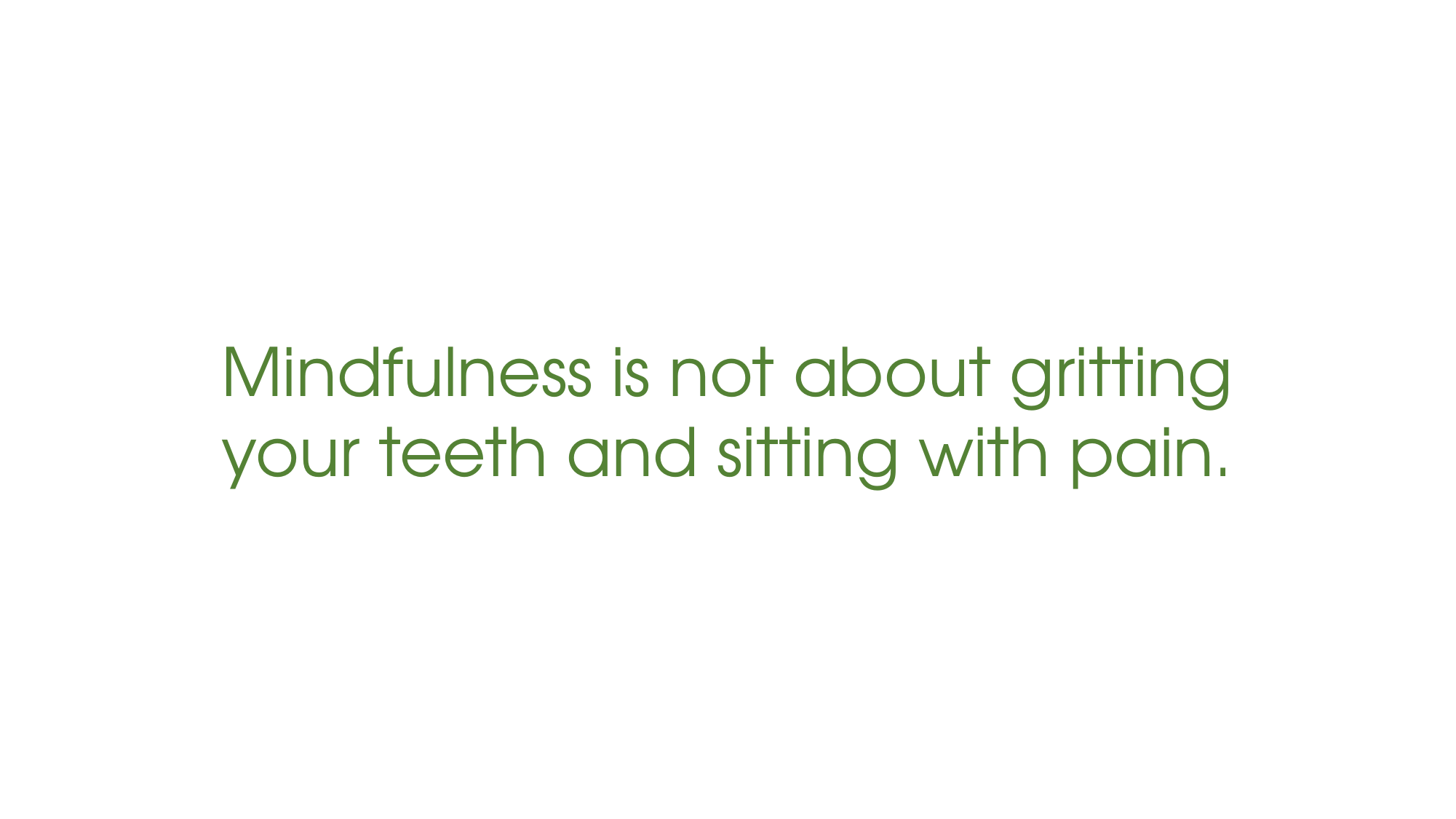

Mindfulness is not about gritting your teeth and sitting with pain.